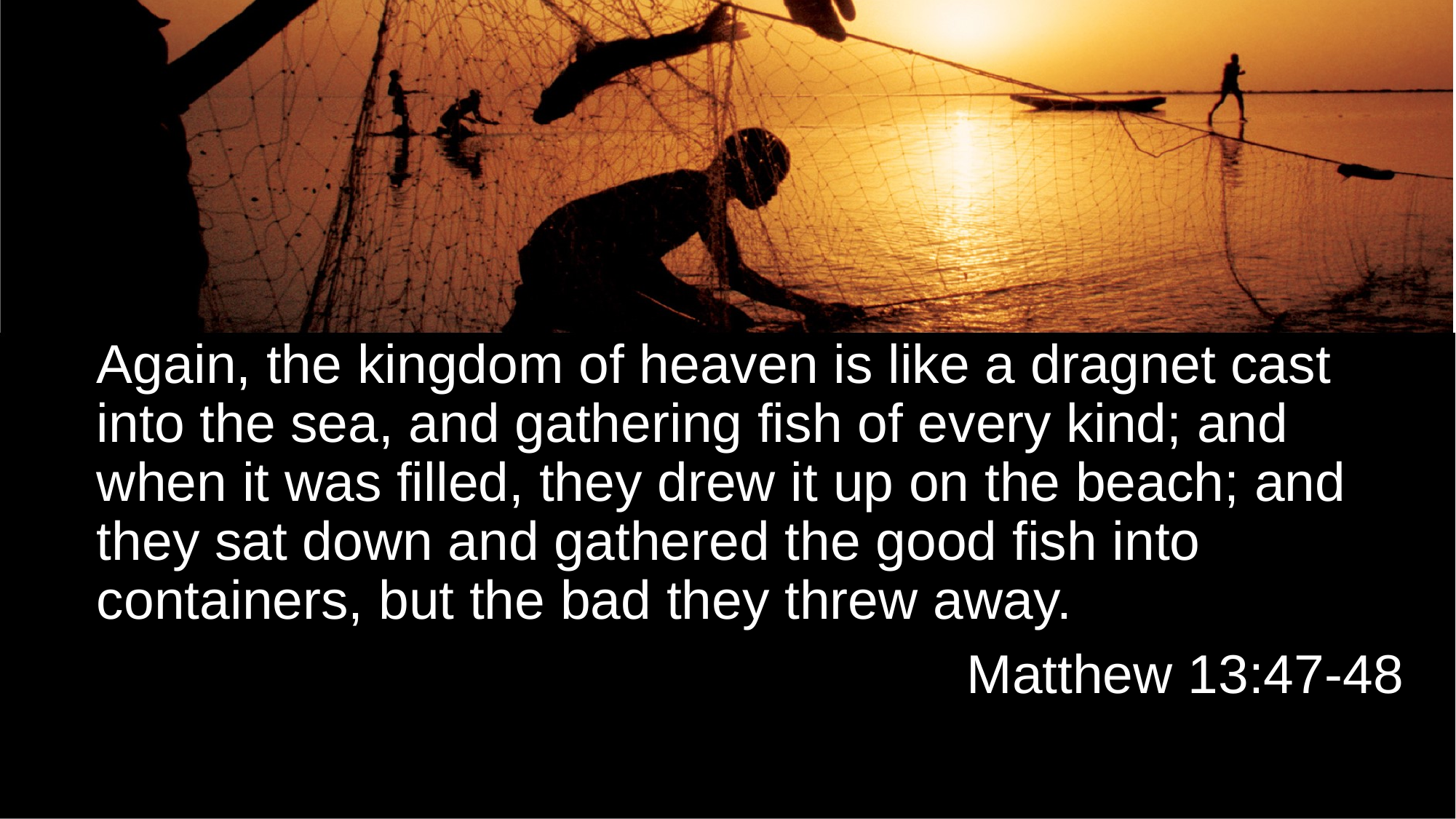

Again, the kingdom of heaven is like a dragnet cast into the sea, and gathering fish of every kind; and when it was filled, they drew it up on the beach; and they sat down and gathered the good fish into containers, but the bad they threw away.
Matthew 13:47-48